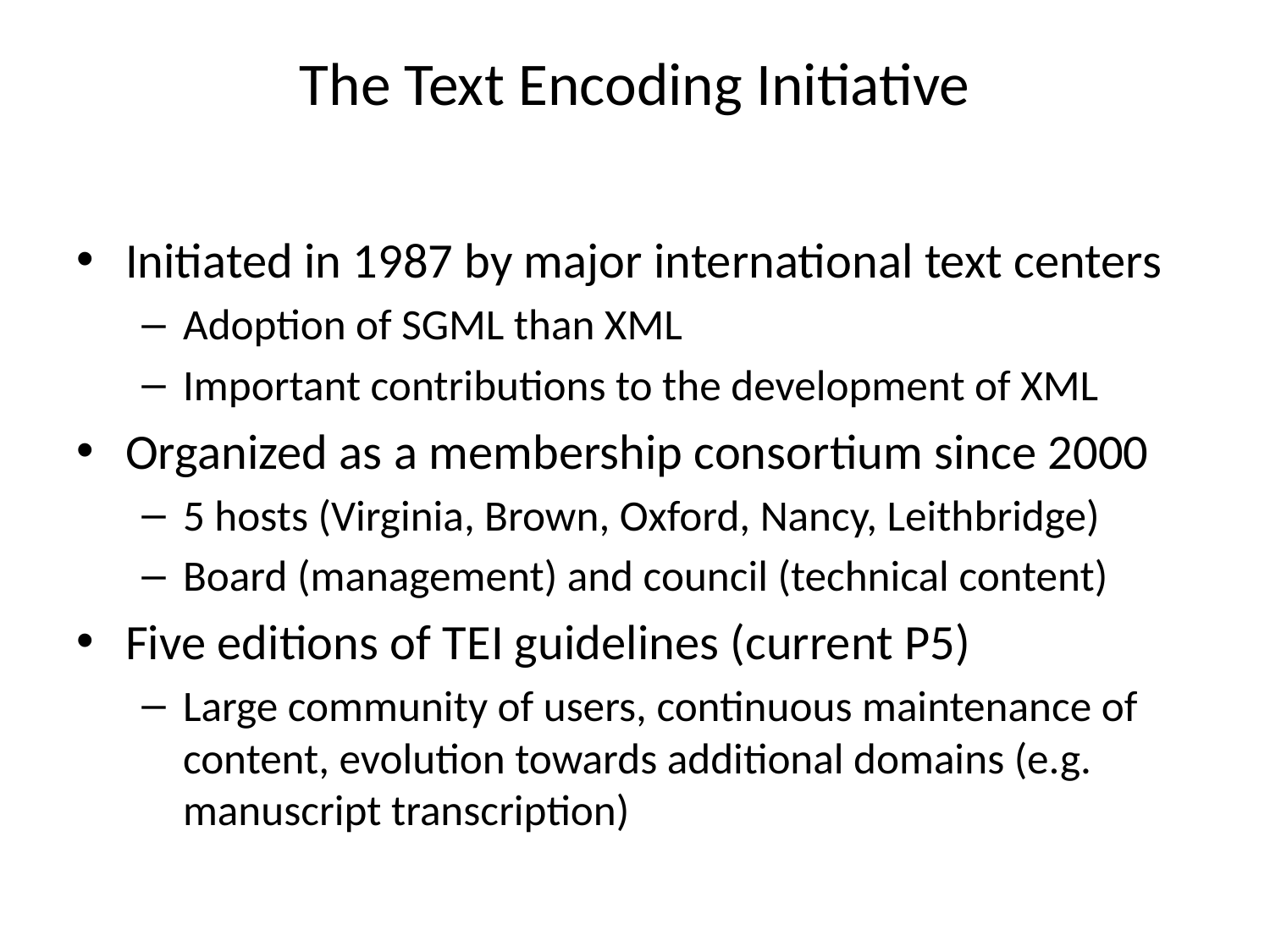

# The Text Encoding Initiative
Initiated in 1987 by major international text centers
Adoption of SGML than XML
Important contributions to the development of XML
Organized as a membership consortium since 2000
5 hosts (Virginia, Brown, Oxford, Nancy, Leithbridge)
Board (management) and council (technical content)
Five editions of TEI guidelines (current P5)
Large community of users, continuous maintenance of content, evolution towards additional domains (e.g. manuscript transcription)